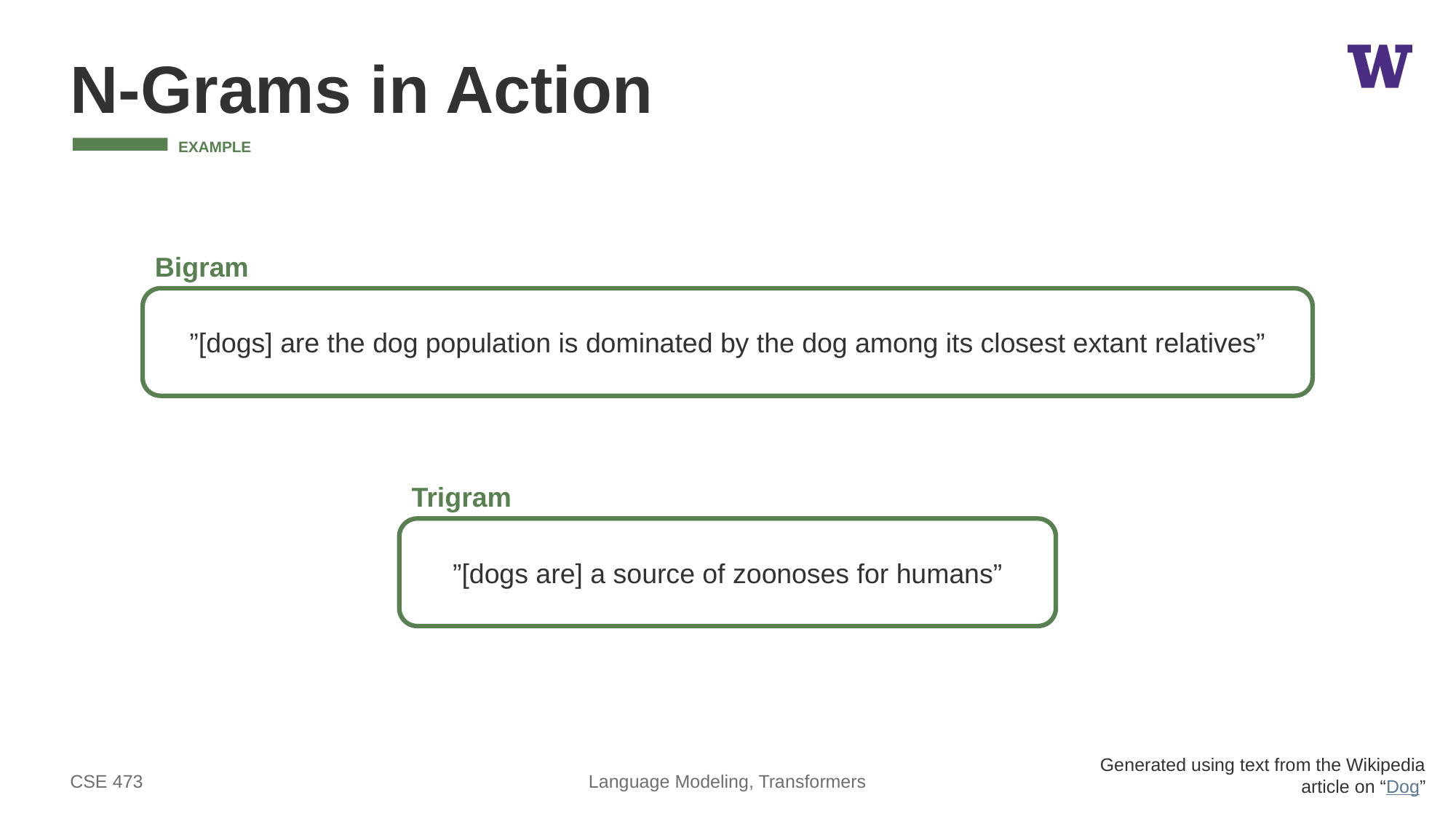

# N-Grams in Action
Bigram
”[dogs] are the dog population is dominated by the dog among its closest extant relatives”
Trigram
”[dogs are] a source of zoonoses for humans”
Generated using text from the Wikipedia article on “Dog”
CSE 473